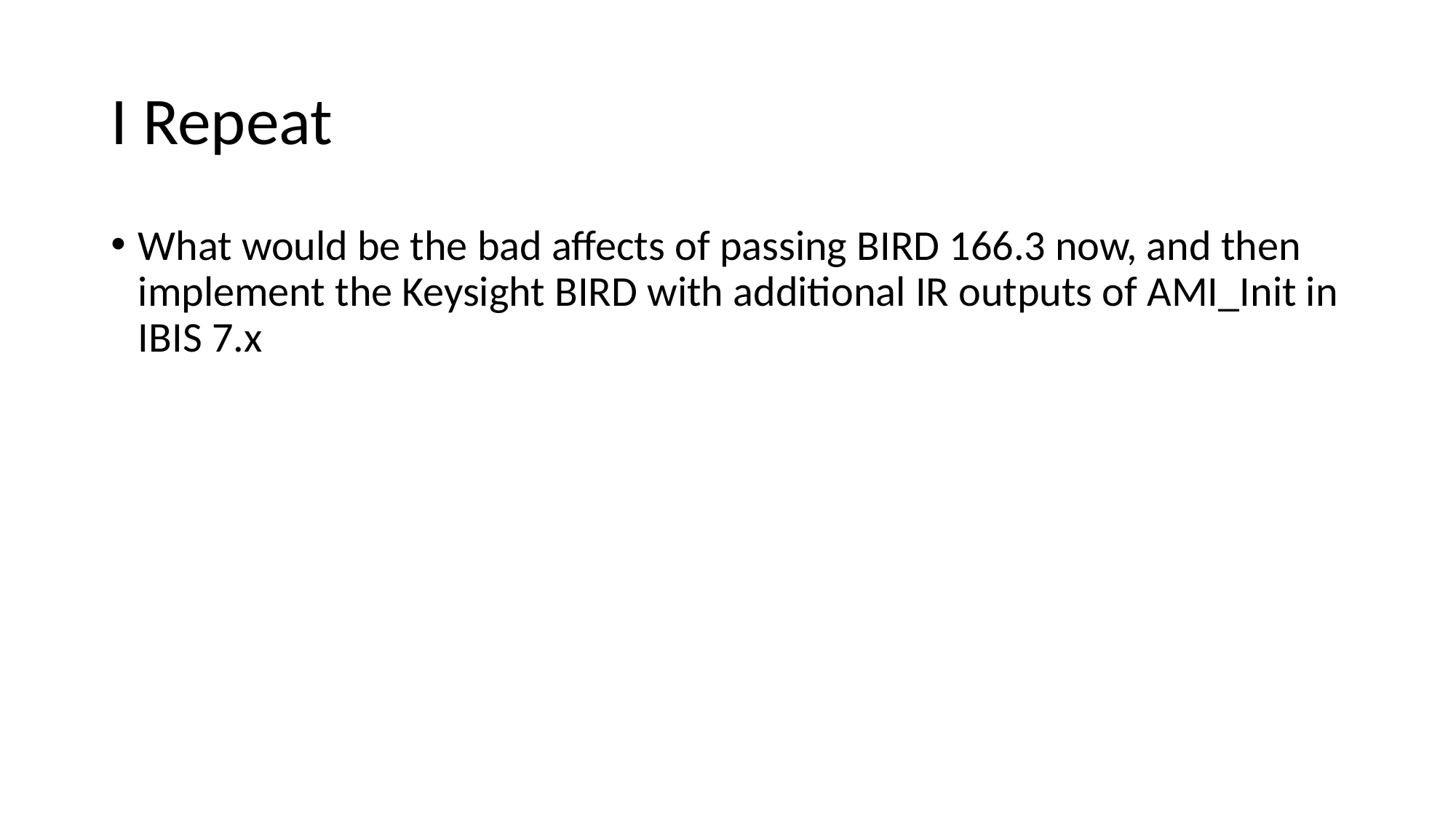

# I Repeat
What would be the bad affects of passing BIRD 166.3 now, and then implement the Keysight BIRD with additional IR outputs of AMI_Init in IBIS 7.x